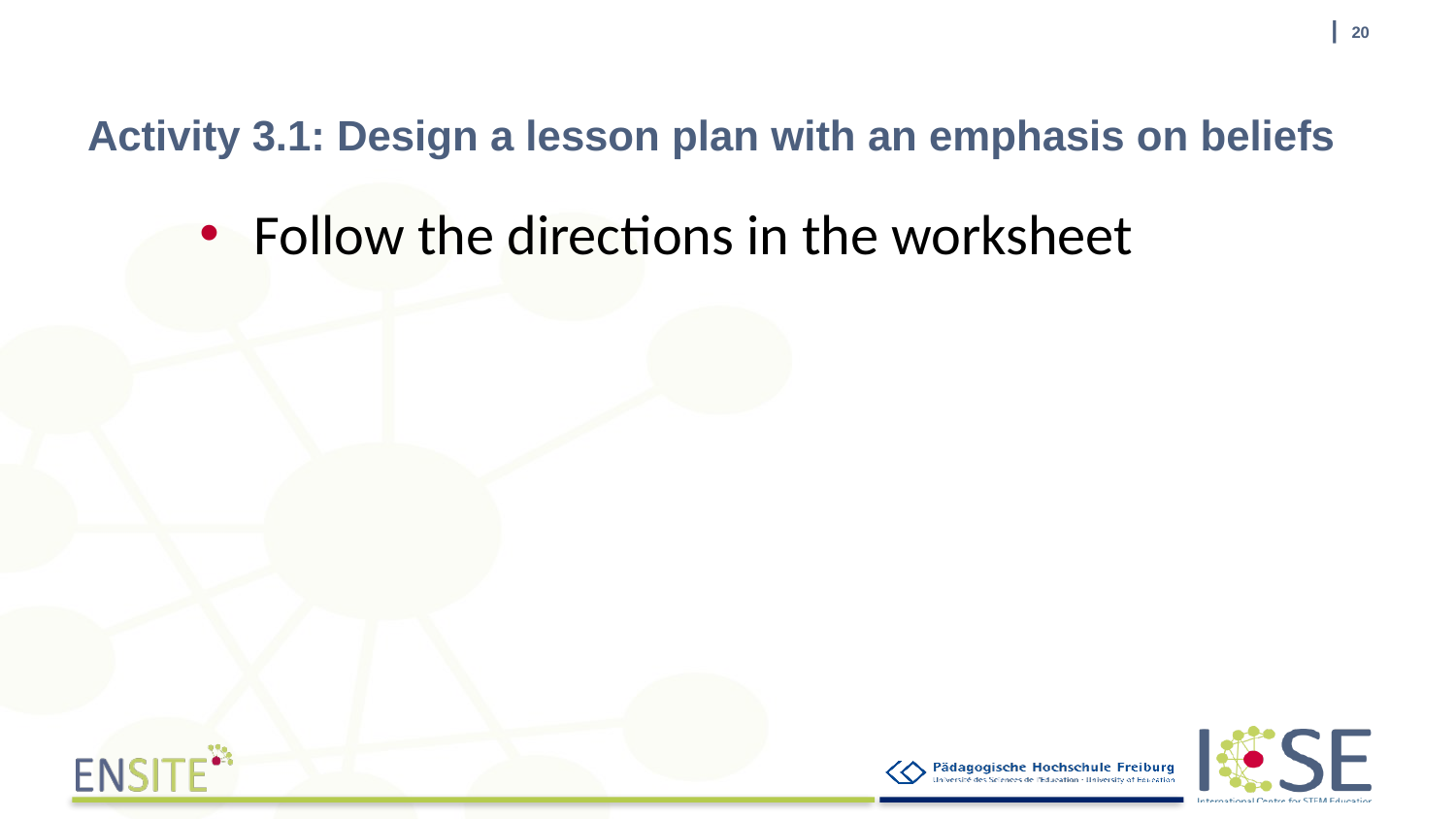

|  20
# Activity 3.1: Design a lesson plan with an emphasis on beliefs
Follow the directions in the worksheet